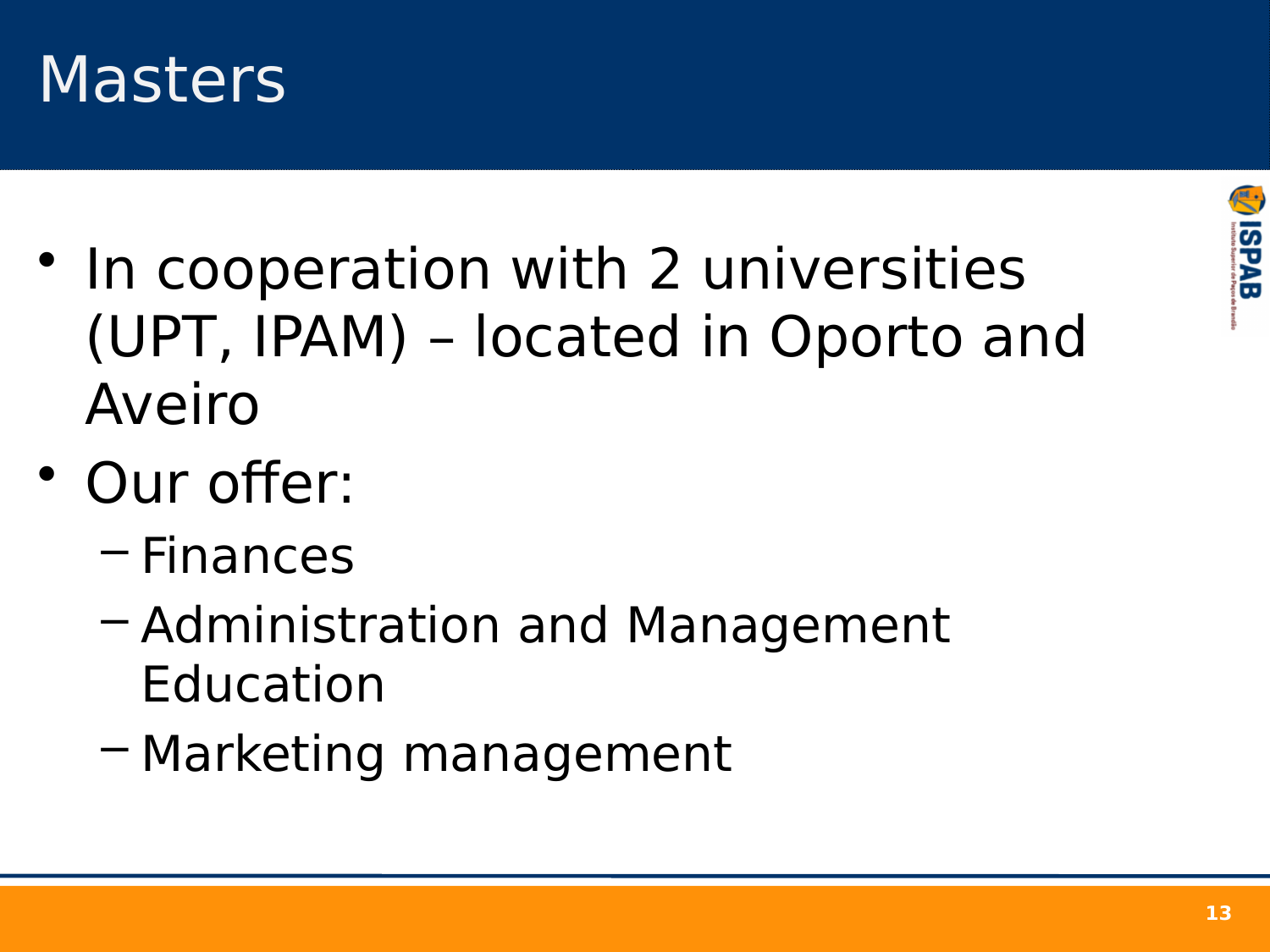

# Masters
In cooperation with 2 universities (UPT, IPAM) – located in Oporto and Aveiro
Our offer:
Finances
Administration and Management Education
Marketing management
13